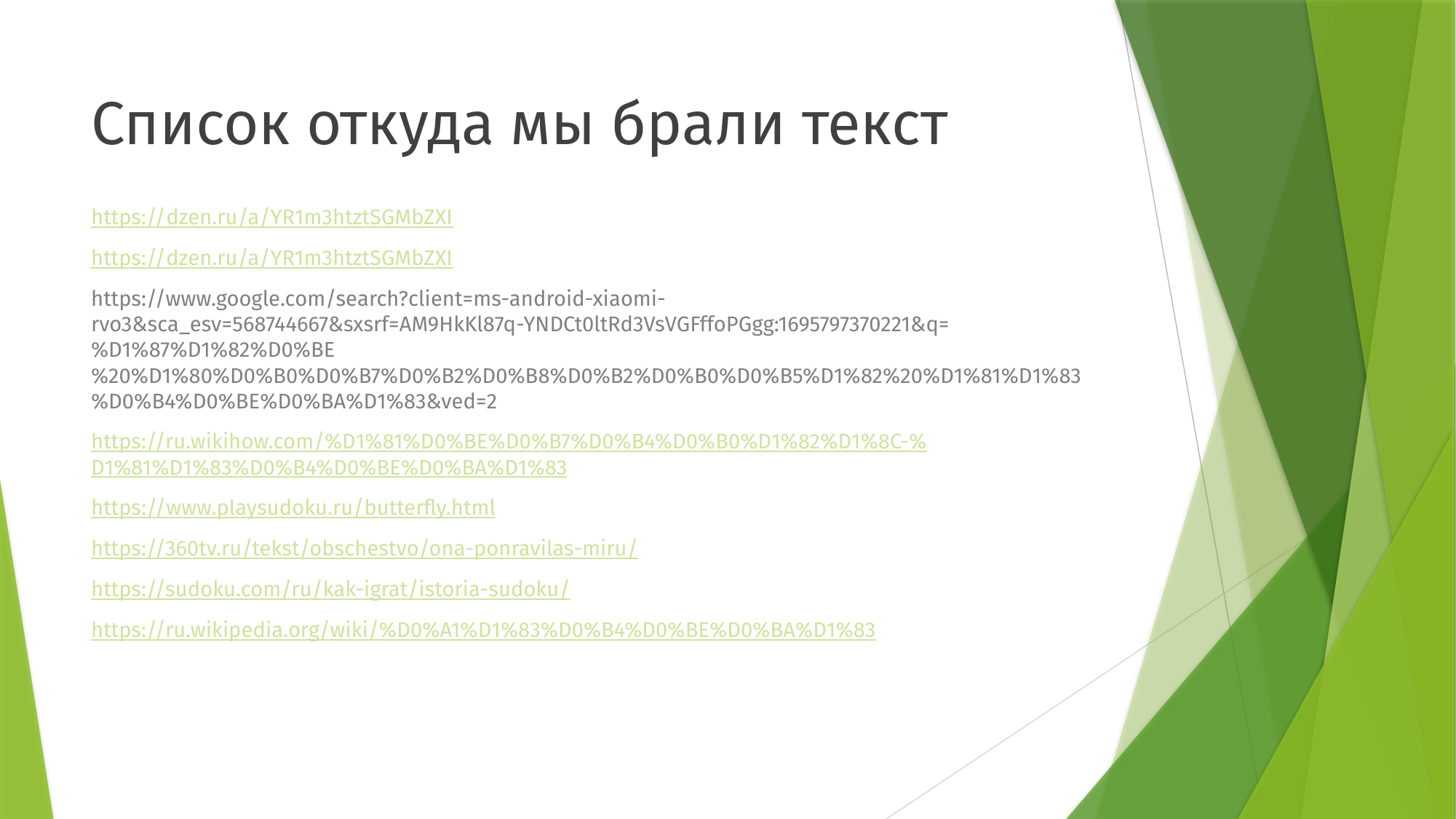

# Список откуда мы брали текст
https://dzen.ru/a/YR1m3htztSGMbZXI
https://dzen.ru/a/YR1m3htztSGMbZXI
https://www.google.com/search?client=ms-android-xiaomi-rvo3&sca_esv=568744667&sxsrf=AM9HkKl87q-YNDCt0ltRd3VsVGFffoPGgg:1695797370221&q=%D1%87%D1%82%D0%BE%20%D1%80%D0%B0%D0%B7%D0%B2%D0%B8%D0%B2%D0%B0%D0%B5%D1%82%20%D1%81%D1%83%D0%B4%D0%BE%D0%BA%D1%83&ved=2
https://ru.wikihow.com/%D1%81%D0%BE%D0%B7%D0%B4%D0%B0%D1%82%D1%8C-%D1%81%D1%83%D0%B4%D0%BE%D0%BA%D1%83
https://www.playsudoku.ru/butterfly.html
https://360tv.ru/tekst/obschestvo/ona-ponravilas-miru/
https://sudoku.com/ru/kak-igrat/istoria-sudoku/
https://ru.wikipedia.org/wiki/%D0%A1%D1%83%D0%B4%D0%BE%D0%BA%D1%83